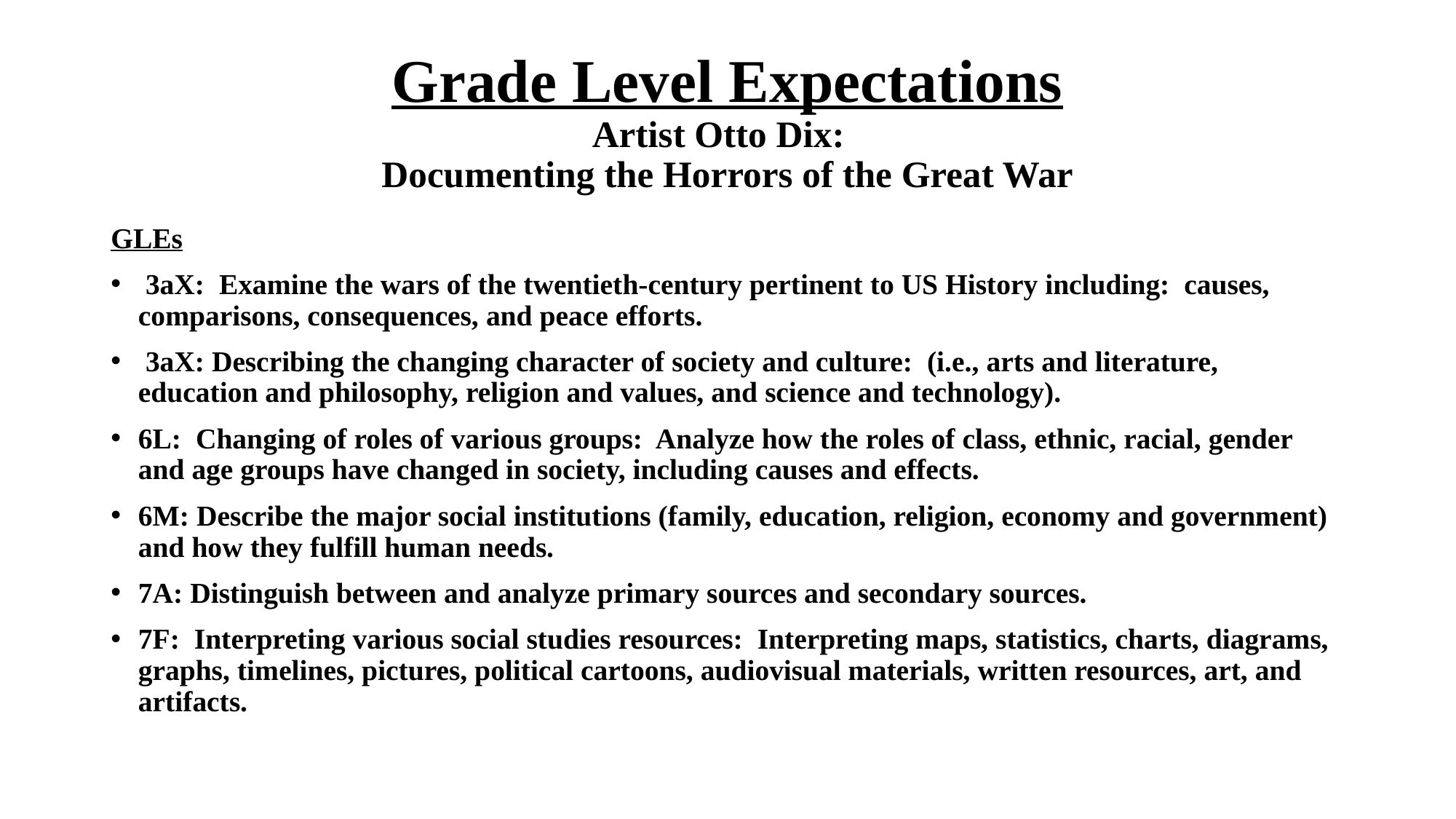

# Grade Level Expectations Artist Otto Dix: Documenting the Horrors of the Great War
GLEs
 3aX:  Examine the wars of the twentieth-century pertinent to US History including:  causes, comparisons, consequences, and peace efforts.
 3aX: Describing the changing character of society and culture:  (i.e., arts and literature, education and philosophy, religion and values, and science and technology).
6L:  Changing of roles of various groups:  Analyze how the roles of class, ethnic, racial, gender and age groups have changed in society, including causes and effects.
6M: Describe the major social institutions (family, education, religion, economy and government) and how they fulfill human needs.
7A: Distinguish between and analyze primary sources and secondary sources.
7F:  Interpreting various social studies resources:  Interpreting maps, statistics, charts, diagrams, graphs, timelines, pictures, political cartoons, audiovisual materials, written resources, art, and artifacts.